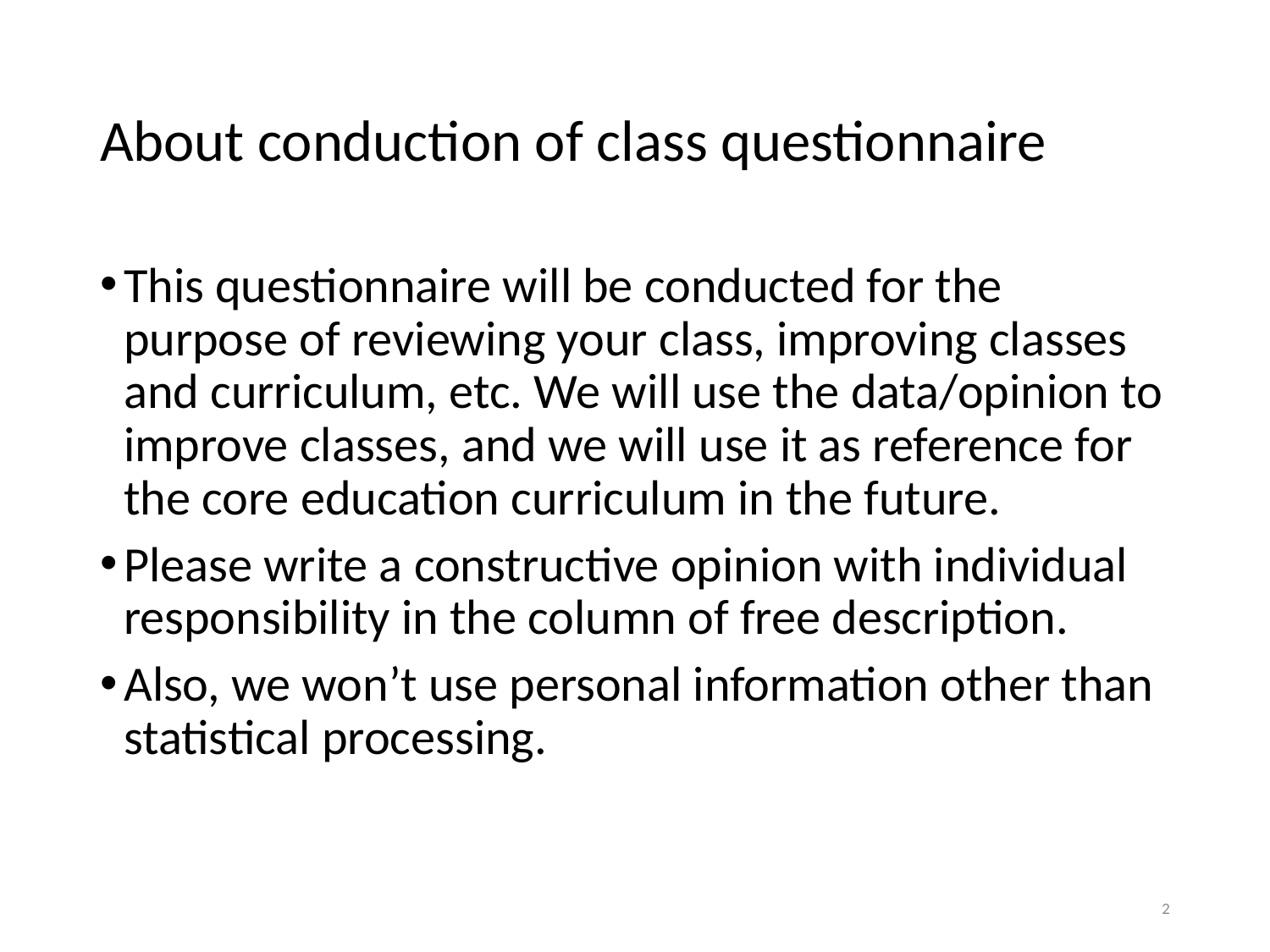

# About conduction of class questionnaire
This questionnaire will be conducted for the purpose of reviewing your class, improving classes and curriculum, etc. We will use the data/opinion to improve classes, and we will use it as reference for the core education curriculum in the future.
Please write a constructive opinion with individual responsibility in the column of free description.
Also, we won’t use personal information other than statistical processing.
2